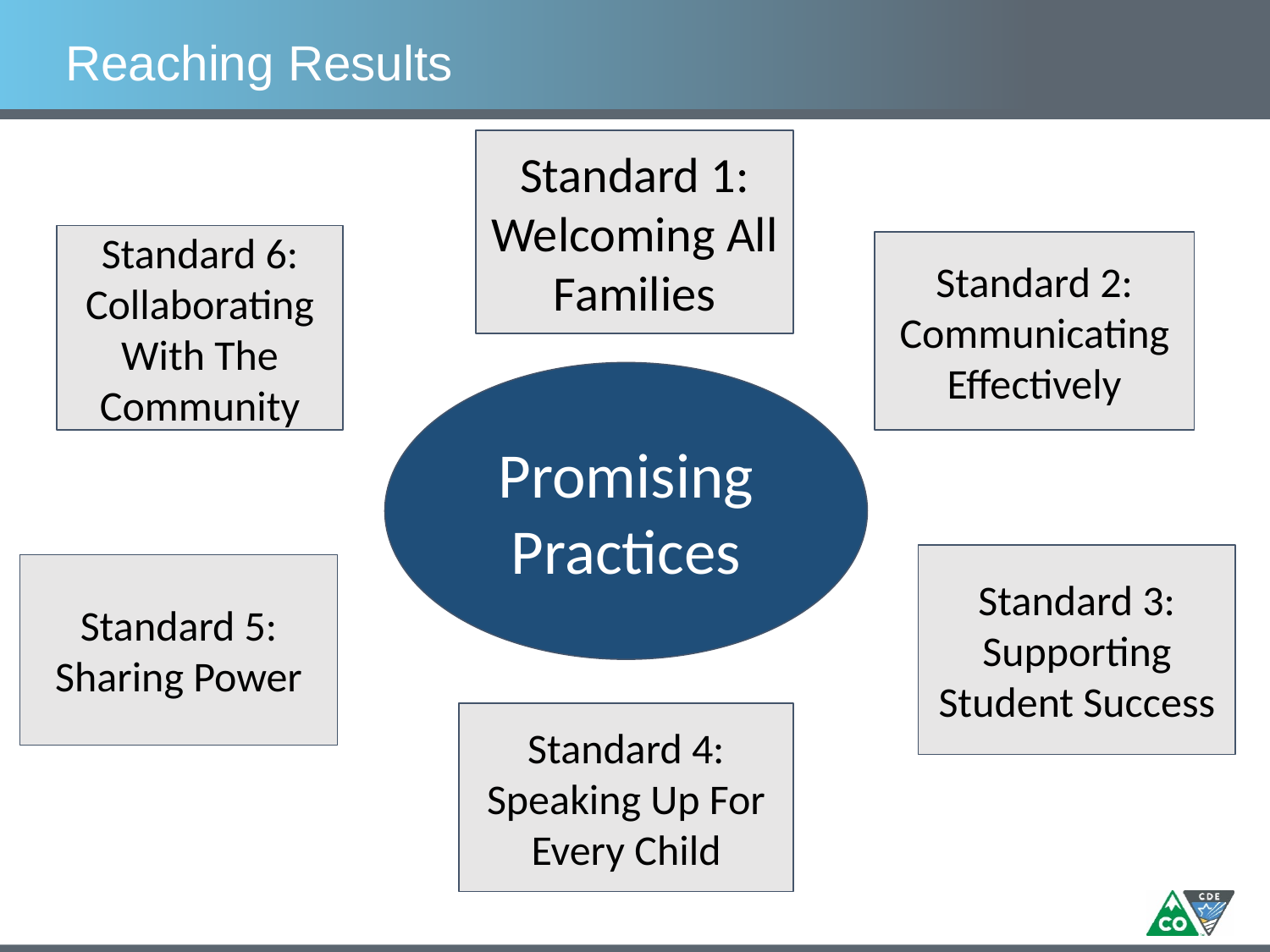

# Reaching Results
Standard 1:
Welcoming All Families
Standard 6:
Collaborating With The Community
Standard 2:
Communicating Effectively

Promising Practices
Standard 3:
Supporting Student Success
Standard 5:
Sharing Power
Standard 4:
Speaking Up For Every Child